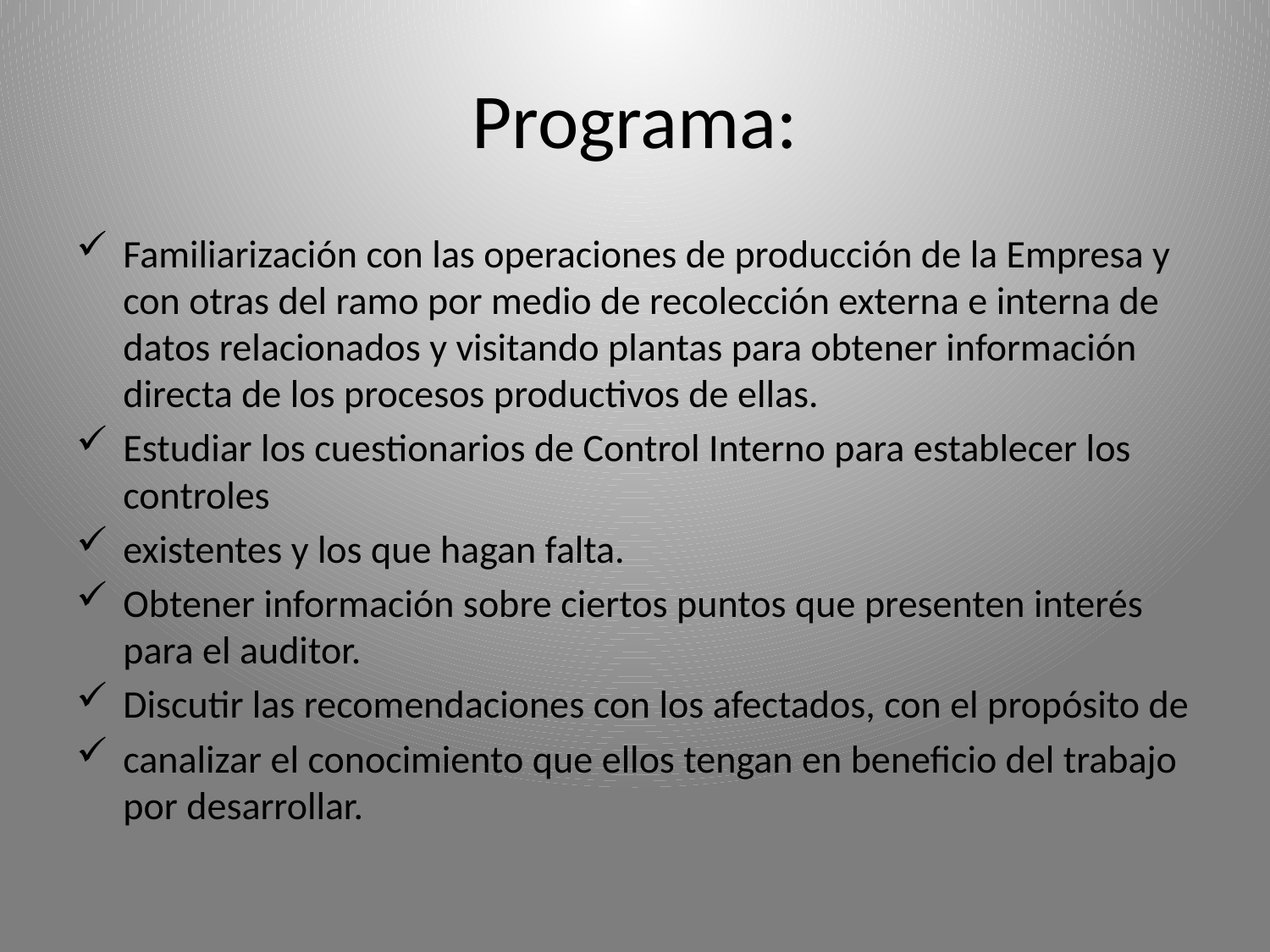

# Programa:
Familiarización con las operaciones de producción de la Empresa y con otras del ramo por medio de recolección externa e interna de datos relacionados y visitando plantas para obtener información directa de los procesos productivos de ellas.
Estudiar los cuestionarios de Control Interno para establecer los controles
existentes y los que hagan falta.
Obtener información sobre ciertos puntos que presenten interés para el auditor.
Discutir las recomendaciones con los afectados, con el propósito de
canalizar el conocimiento que ellos tengan en beneficio del trabajo por desarrollar.